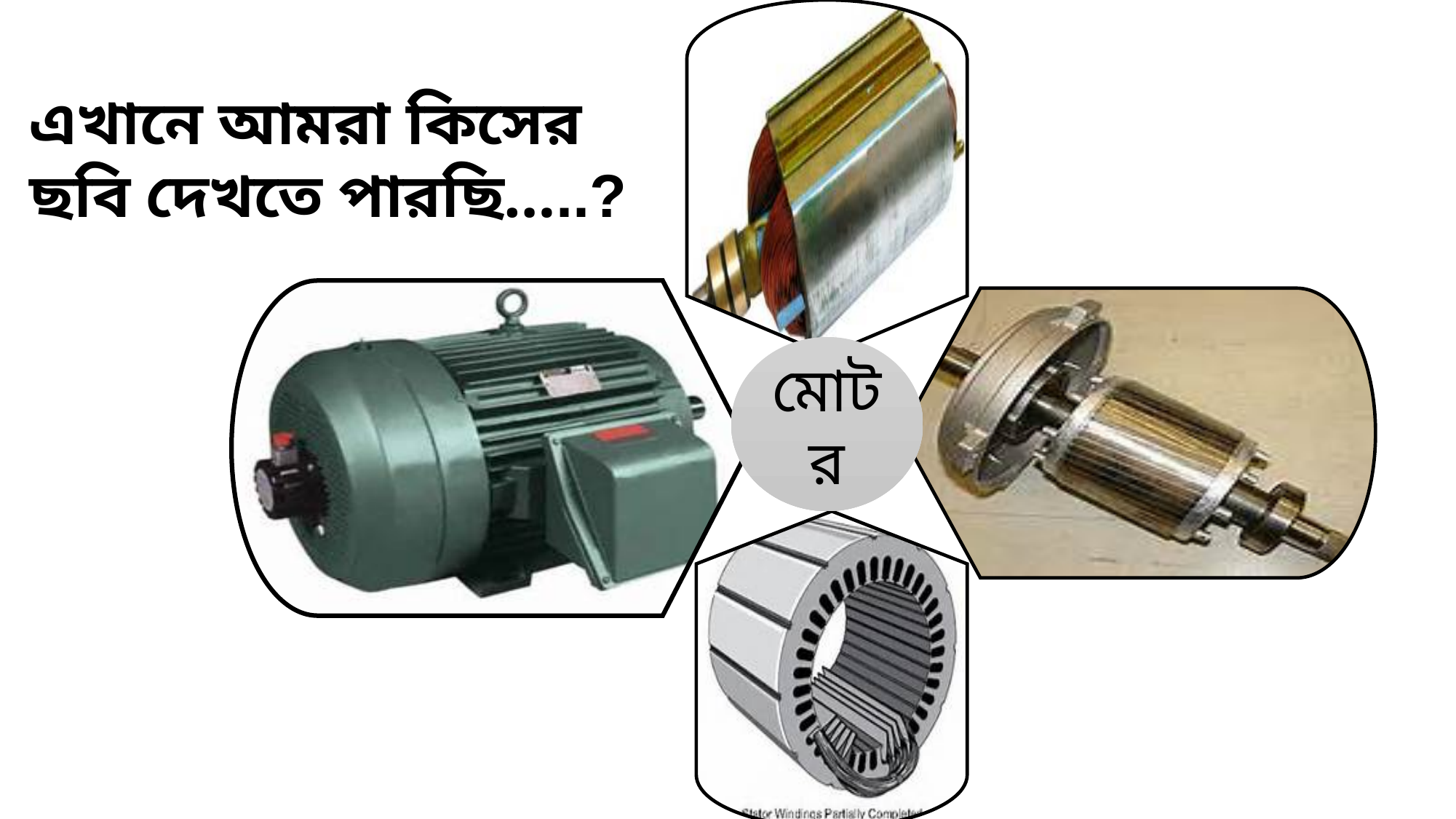

এখানে আমরা কিসের ছবি দেখতে পারছি…..?

মোটর